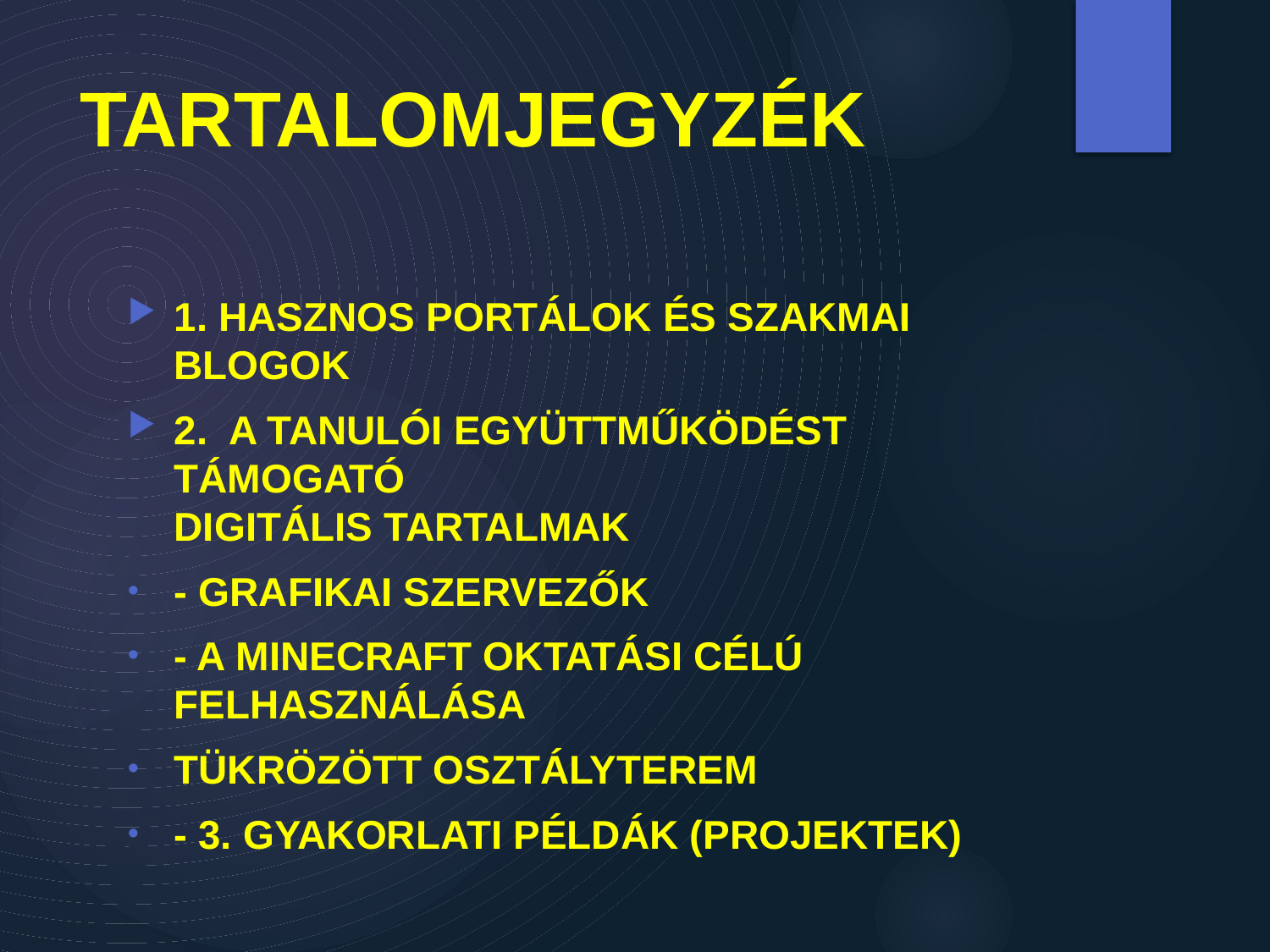

# TARTALOMJEGYZÉK
1. HASZNOS PORTÁLOK ÉS SZAKMAI BLOGOK
2.  A TANULÓI EGYÜTTMŰKÖDÉST TÁMOGATÓ
DIGITÁLIS TARTALMAK
- GRAFIKAI SZERVEZŐK
- A MINECRAFT OKTATÁSI CÉLÚ        FELHASZNÁLÁSA
TÜKRÖZÖTT OSZTÁLYTEREM
- 3. GYAKORLATI PÉLDÁK (PROJEKTEK)